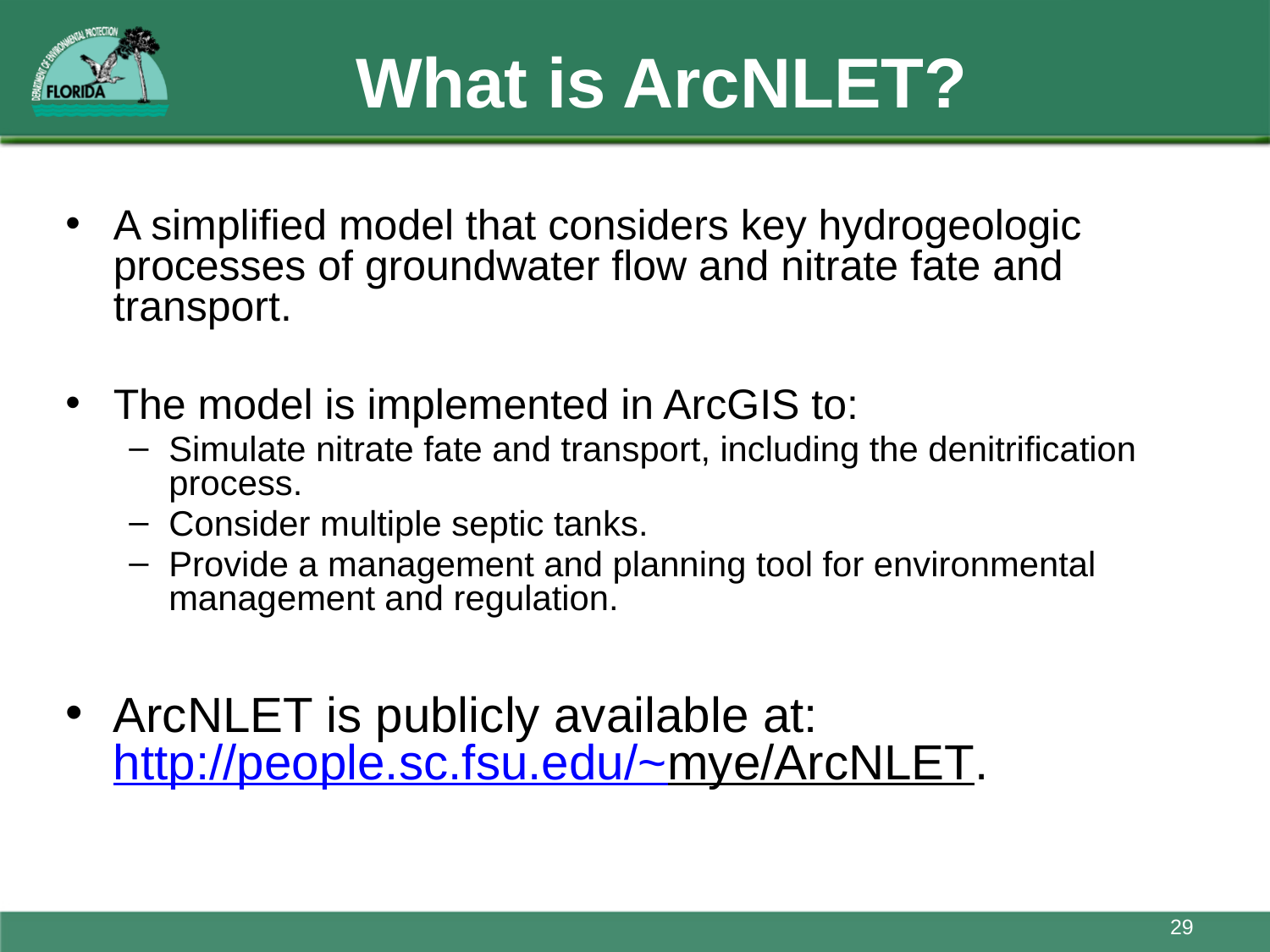

# What is ArcNLET?
A simplified model that considers key hydrogeologic processes of groundwater flow and nitrate fate and transport.

The model is implemented in ArcGIS to:
Simulate nitrate fate and transport, including the denitrification process.
Consider multiple septic tanks.
Provide a management and planning tool for environmental management and regulation.

ArcNLET is publicly available at: http://people.sc.fsu.edu/~mye/ArcNLET.

29